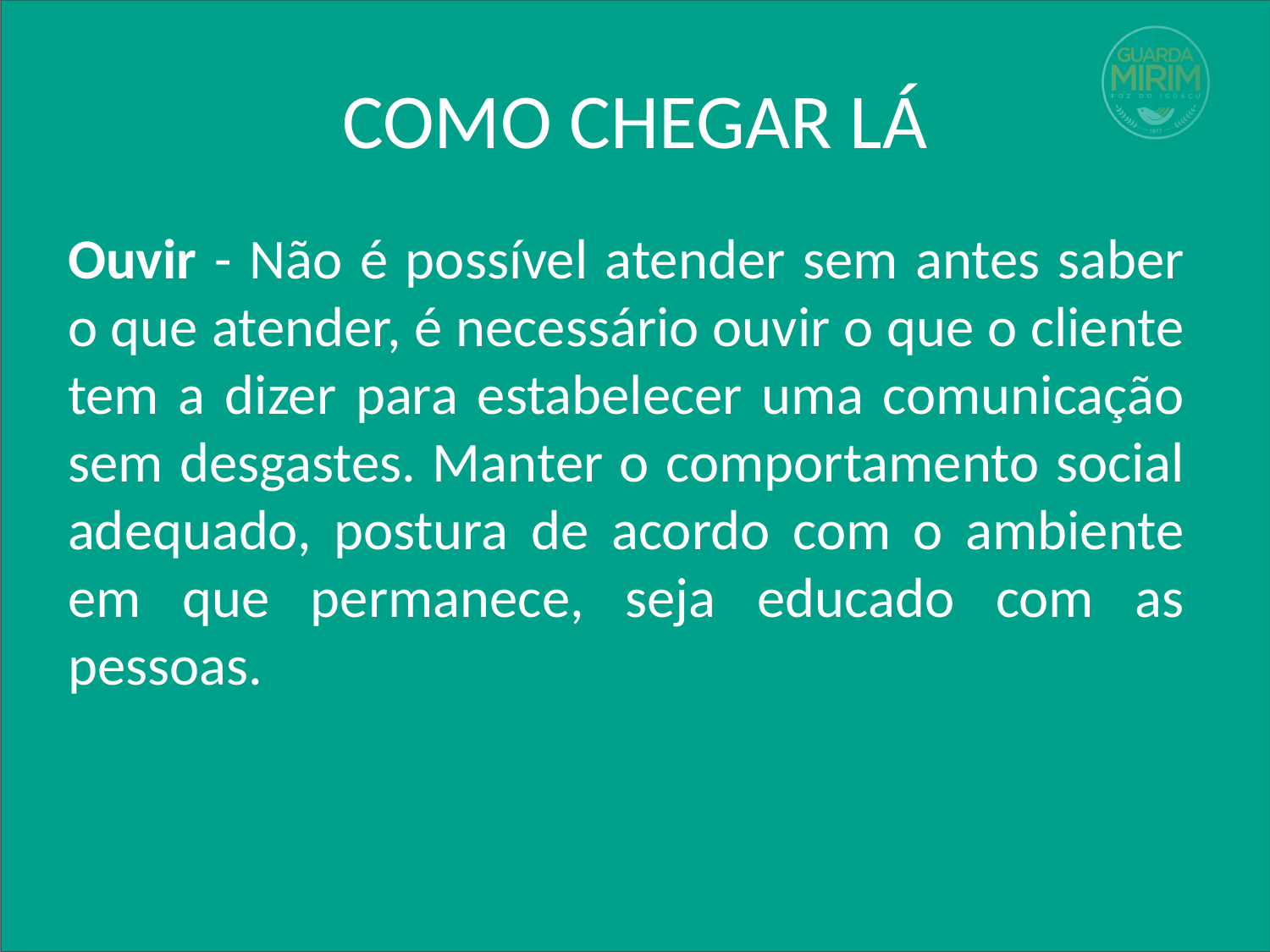

# COMO CHEGAR LÁ
Ouvir - Não é possível atender sem antes saber o que atender, é necessário ouvir o que o cliente tem a dizer para estabelecer uma comunicação sem desgastes. Manter o comportamento social adequado, postura de acordo com o ambiente em que permanece, seja educado com as pessoas.